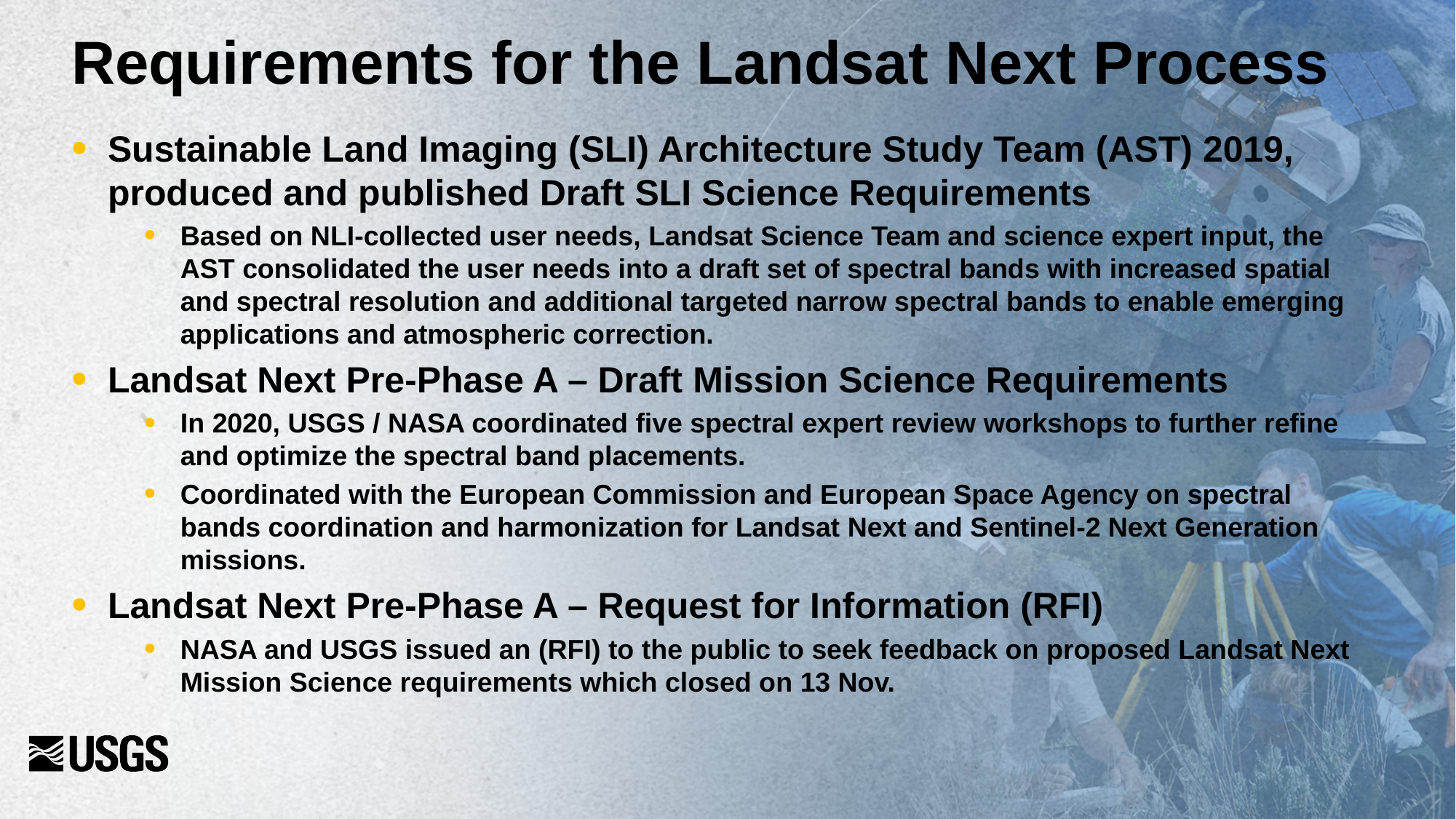

# Requirements for the Landsat Next Process
Sustainable Land Imaging (SLI) Architecture Study Team (AST) 2019, produced and published Draft SLI Science Requirements
Based on NLI-collected user needs, Landsat Science Team and science expert input, the AST consolidated the user needs into a draft set of spectral bands with increased spatial and spectral resolution and additional targeted narrow spectral bands to enable emerging applications and atmospheric correction.
Landsat Next Pre-Phase A – Draft Mission Science Requirements
In 2020, USGS / NASA coordinated five spectral expert review workshops to further refine and optimize the spectral band placements.
Coordinated with the European Commission and European Space Agency on spectral bands coordination and harmonization for Landsat Next and Sentinel-2 Next Generation missions.
Landsat Next Pre-Phase A – Request for Information (RFI)
NASA and USGS issued an (RFI) to the public to seek feedback on proposed Landsat Next Mission Science requirements which closed on 13 Nov.